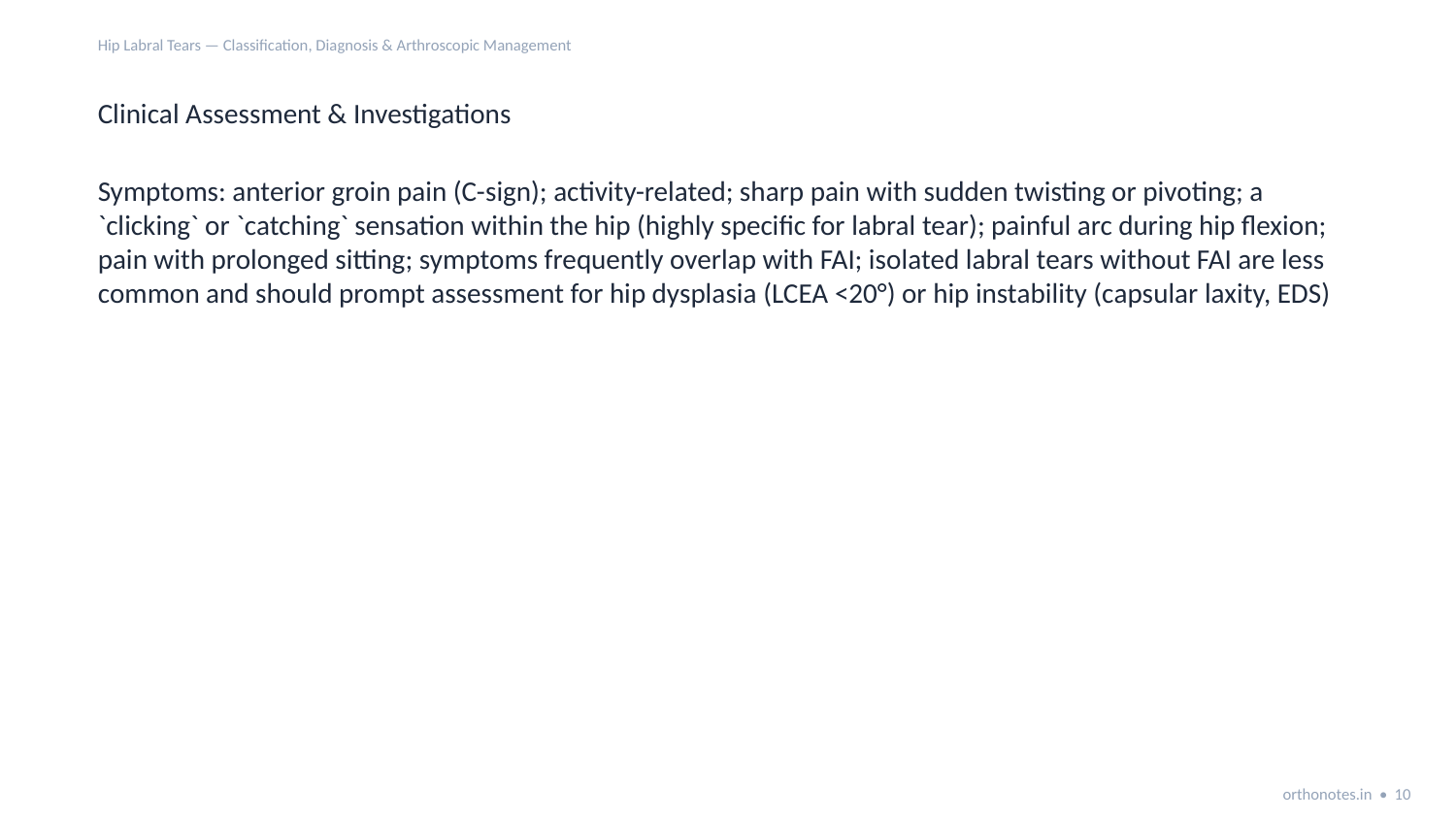

Hip Labral Tears — Classification, Diagnosis & Arthroscopic Management
Clinical Assessment & Investigations
Symptoms: anterior groin pain (C-sign); activity-related; sharp pain with sudden twisting or pivoting; a `clicking` or `catching` sensation within the hip (highly specific for labral tear); painful arc during hip flexion; pain with prolonged sitting; symptoms frequently overlap with FAI; isolated labral tears without FAI are less common and should prompt assessment for hip dysplasia (LCEA <20°) or hip instability (capsular laxity, EDS)
orthonotes.in  •  10